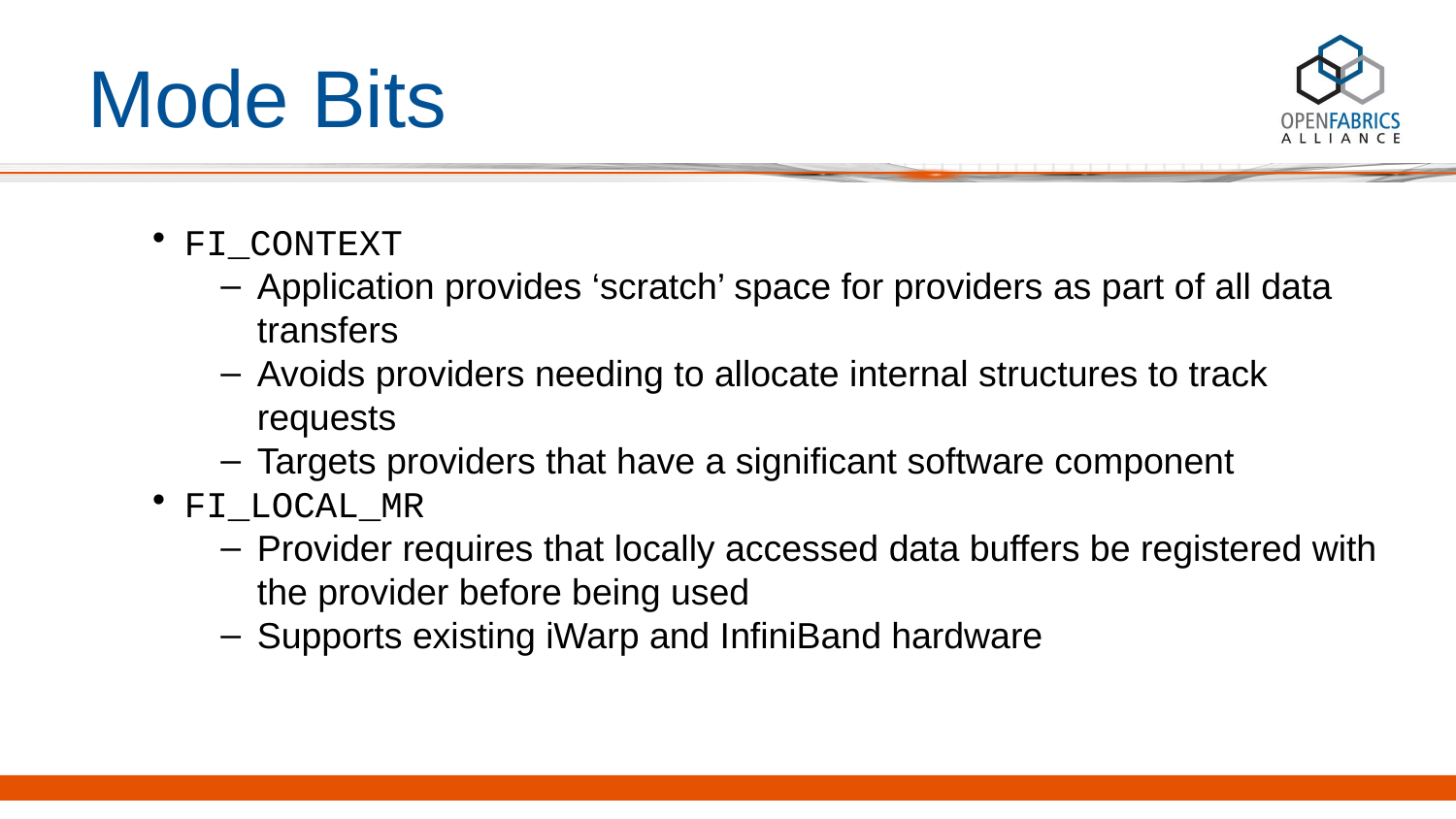

# Mode Bits
FI_CONTEXT
Application provides ‘scratch’ space for providers as part of all data transfers
Avoids providers needing to allocate internal structures to track requests
Targets providers that have a significant software component
FI_LOCAL_MR
Provider requires that locally accessed data buffers be registered with the provider before being used
Supports existing iWarp and InfiniBand hardware